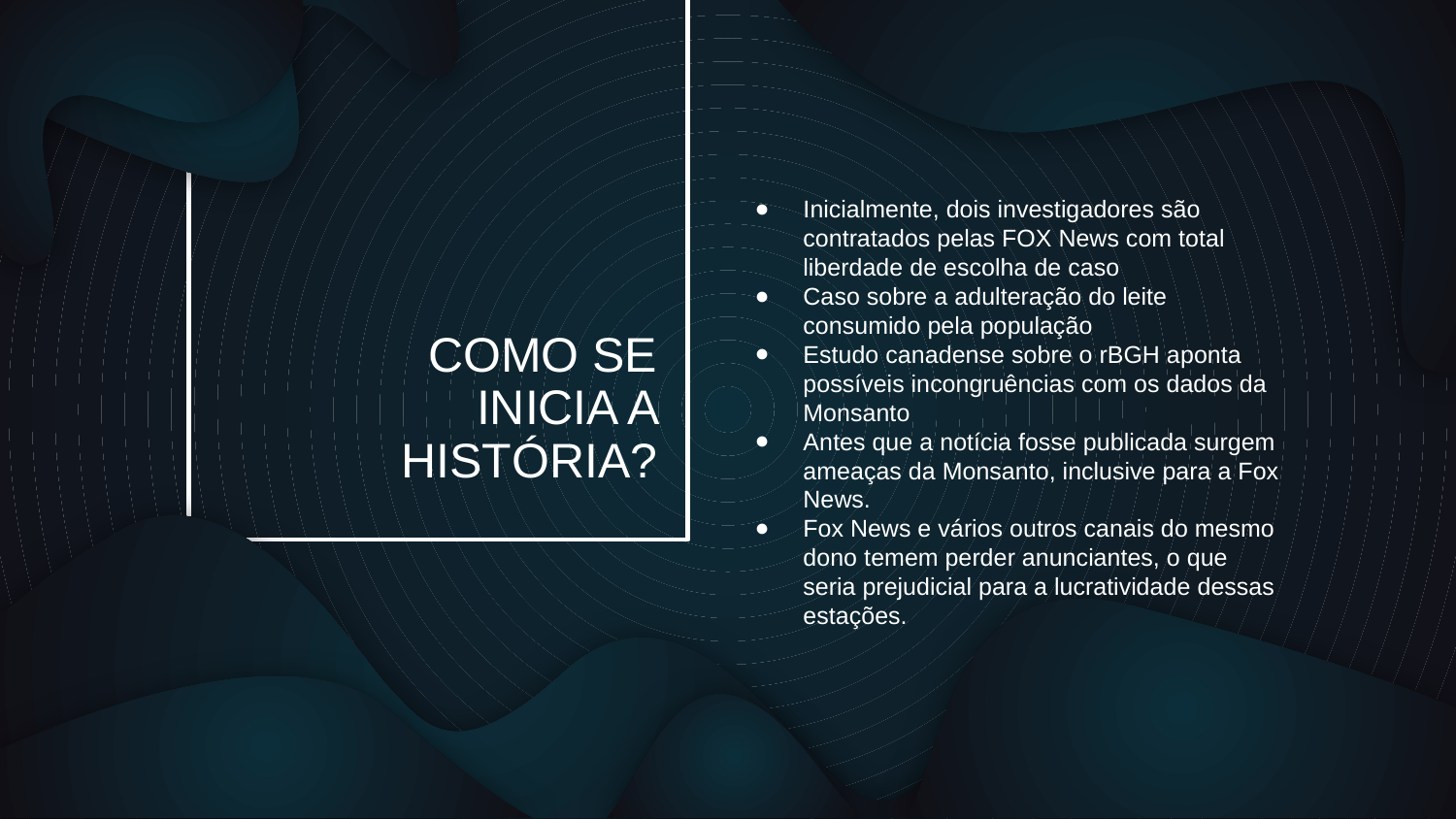

Inicialmente, dois investigadores são contratados pelas FOX News com total liberdade de escolha de caso
Caso sobre a adulteração do leite consumido pela população
Estudo canadense sobre o rBGH aponta possíveis incongruências com os dados da Monsanto
Antes que a notícia fosse publicada surgem ameaças da Monsanto, inclusive para a Fox News.
Fox News e vários outros canais do mesmo dono temem perder anunciantes, o que seria prejudicial para a lucratividade dessas estações.

# COMO SE INICIA A HISTÓRIA?